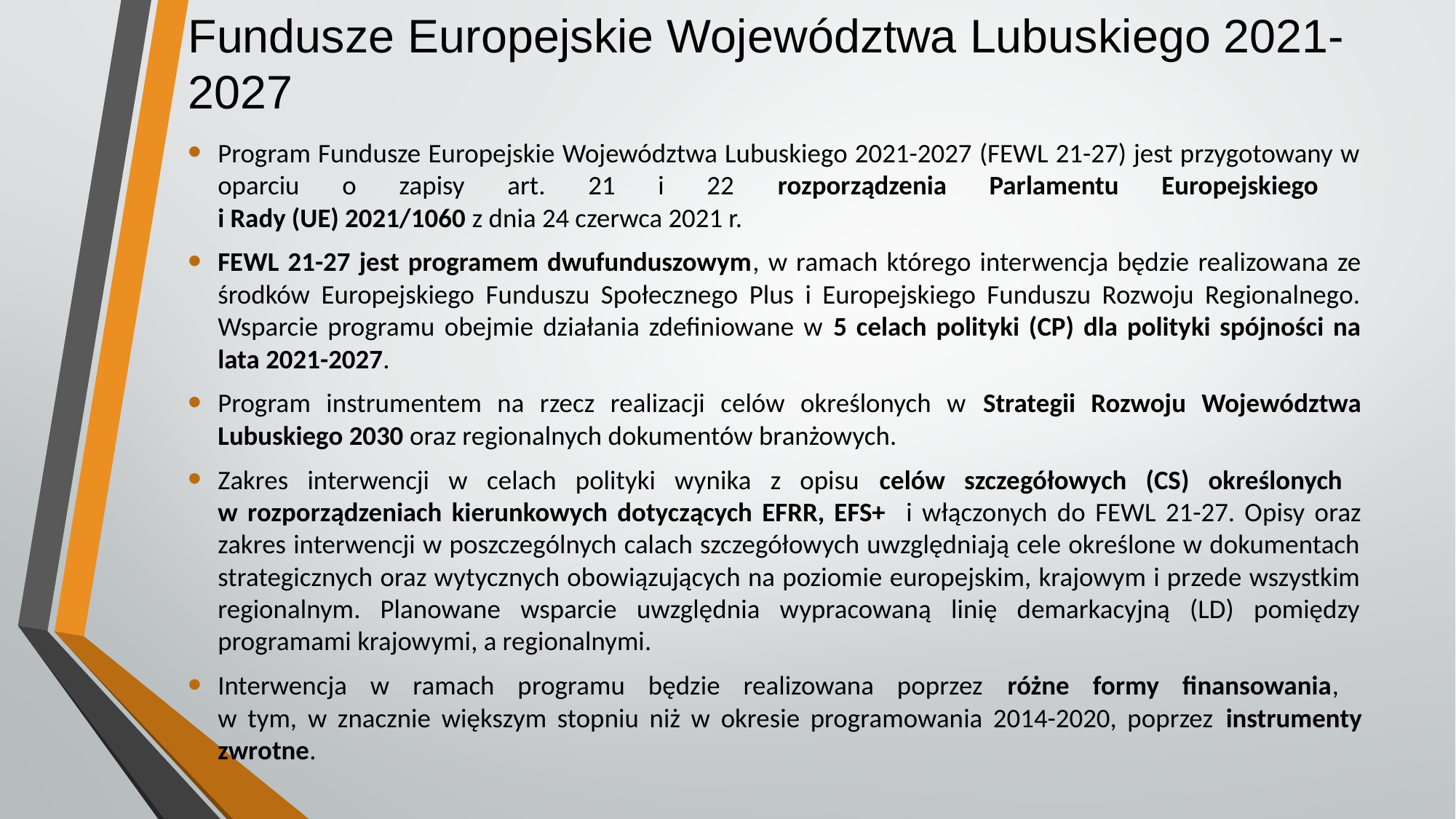

# Fundusze Europejskie Województwa Lubuskiego 2021-2027
Program Fundusze Europejskie Województwa Lubuskiego 2021-2027 (FEWL 21-27) jest przygotowany w oparciu o zapisy art. 21 i 22 rozporządzenia Parlamentu Europejskiego
i Rady (UE) 2021/1060 z dnia 24 czerwca 2021 r.
FEWL 21-27 jest programem dwufunduszowym, w ramach którego interwencja będzie realizowana ze środków Europejskiego Funduszu Społecznego Plus i Europejskiego Funduszu Rozwoju Regionalnego. Wsparcie programu obejmie działania zdefiniowane w 5 celach polityki (CP) dla polityki spójności na lata 2021-2027.
Program instrumentem na rzecz realizacji celów określonych w Strategii Rozwoju Województwa Lubuskiego 2030 oraz regionalnych dokumentów branżowych.
Zakres interwencji w celach polityki wynika z opisu celów szczegółowych (CS) określonych
w rozporządzeniach kierunkowych dotyczących EFRR, EFS+  i włączonych do FEWL 21-27. Opisy oraz zakres interwencji w poszczególnych calach szczegółowych uwzględniają cele określone w dokumentach strategicznych oraz wytycznych obowiązujących na poziomie europejskim, krajowym i przede wszystkim regionalnym. Planowane wsparcie uwzględnia wypracowaną linię demarkacyjną (LD) pomiędzy programami krajowymi, a regionalnymi.
Interwencja w ramach programu będzie realizowana poprzez różne formy finansowania,
w tym, w znacznie większym stopniu niż w okresie programowania 2014-2020, poprzez instrumenty zwrotne.